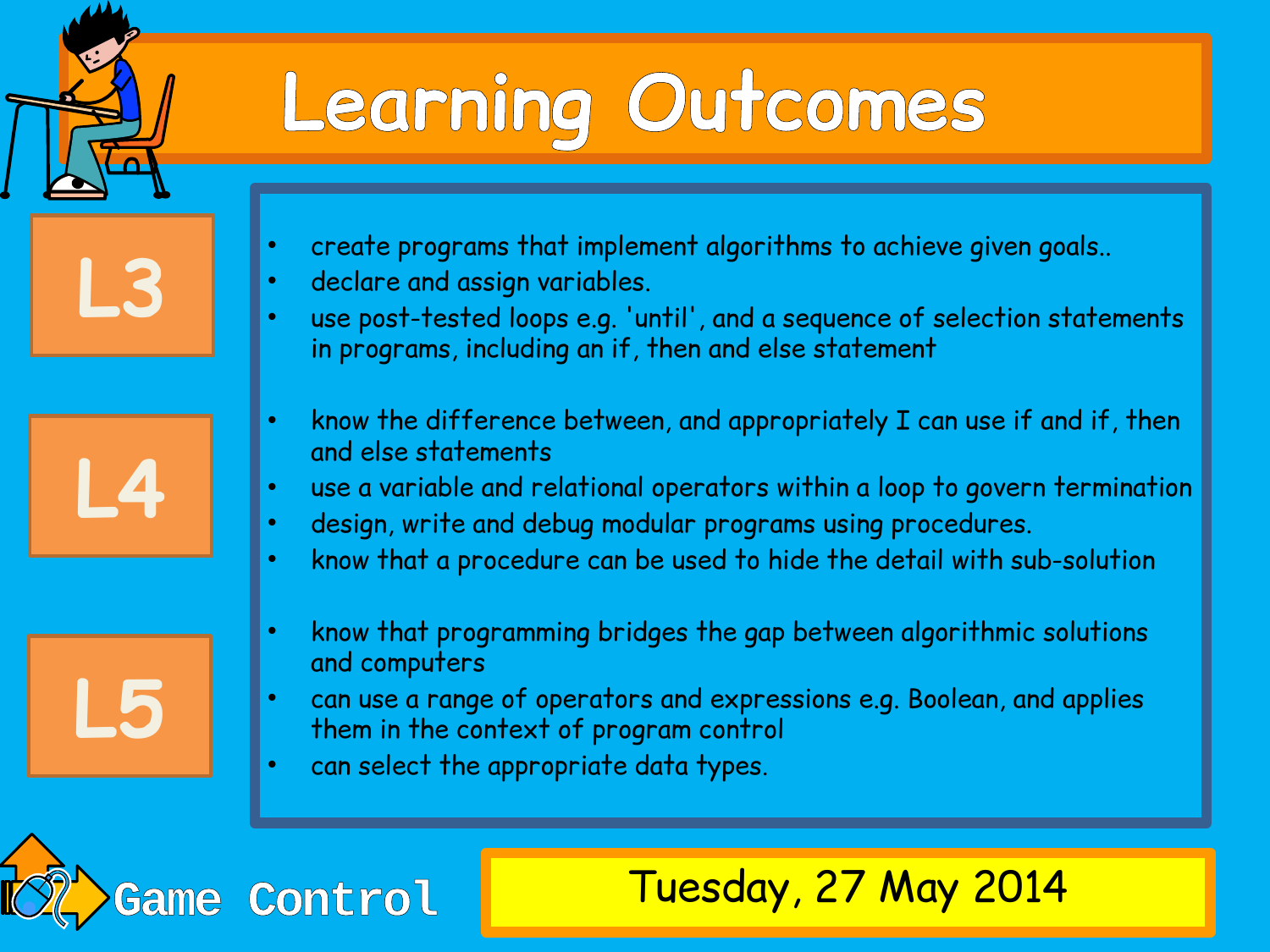

# Learning Outcomes

create programs that implement algorithms to achieve given goals..
declare and assign variables.
use post-tested loops e.g. 'until', and a sequence of selection statements in programs, including an if, then and else statement

know the difference between, and appropriately I can use if and if, then and else statements
use a variable and relational operators within a loop to govern termination
design, write and debug modular programs using procedures.
know that a procedure can be used to hide the detail with sub-solution

know that programming bridges the gap between algorithmic solutions and computers
can use a range of operators and expressions e.g. Boolean, and applies them in the context of program control
can select the appropriate data types.
L3
L4
L5
Tuesday, 27 May 2014